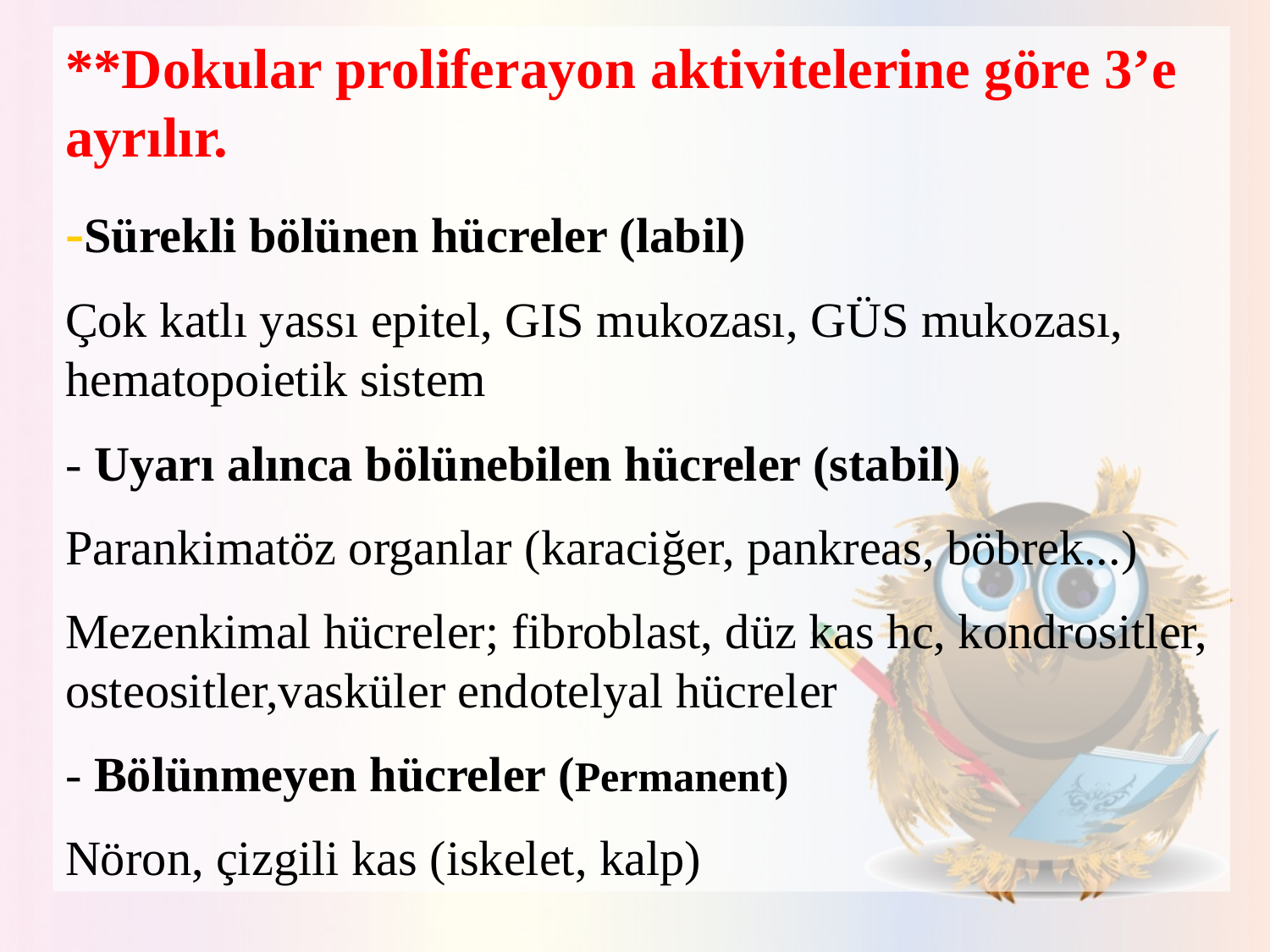

**Dokular proliferayon aktivitelerine göre 3’e ayrılır.
-Sürekli bölünen hücreler (labil)
Çok katlı yassı epitel, GIS mukozası, GÜS mukozası, hematopoietik sistem
- Uyarı alınca bölünebilen hücreler (stabil)
Parankimatöz organlar (karaciğer, pankreas, böbrek...)
Mezenkimal hücreler; fibroblast, düz kas hc, kondrositler, osteositler,vasküler endotelyal hücreler
- Bölünmeyen hücreler (Permanent)
Nöron, çizgili kas (iskelet, kalp)